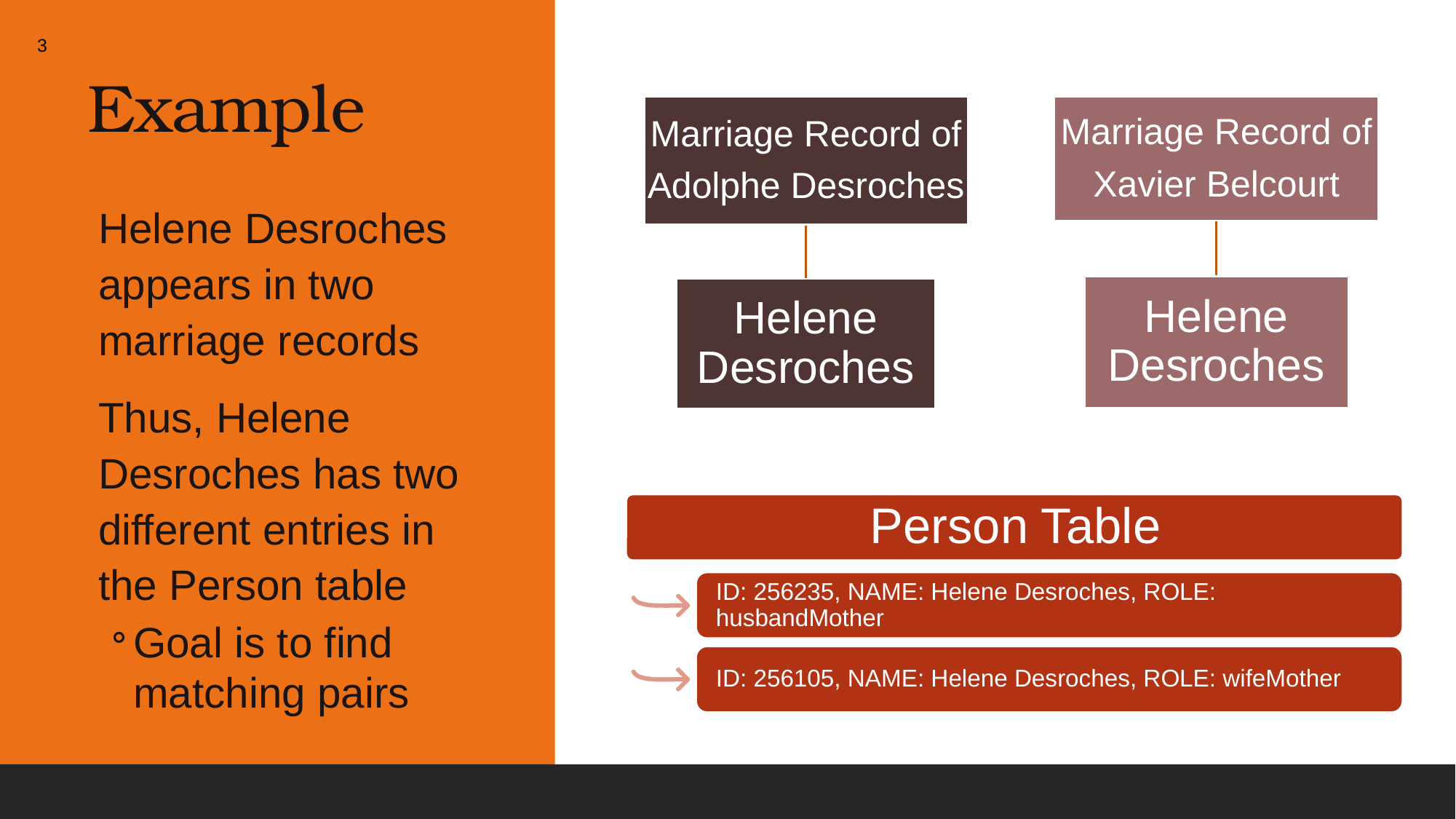

3
# Example
Marriage Record of
Adolphe Desroches
Helene Desroches
Marriage Record of
Xavier Belcourt
Helene Desroches
Helene Desroches appears in two marriage records
Thus, Helene Desroches has two different entries in the Person table
Goal is to find matching pairs
Person Table
ID: 256235, NAME: Helene Desroches, ROLE: husbandMother
ID: 256105, NAME: Helene Desroches, ROLE: wifeMother